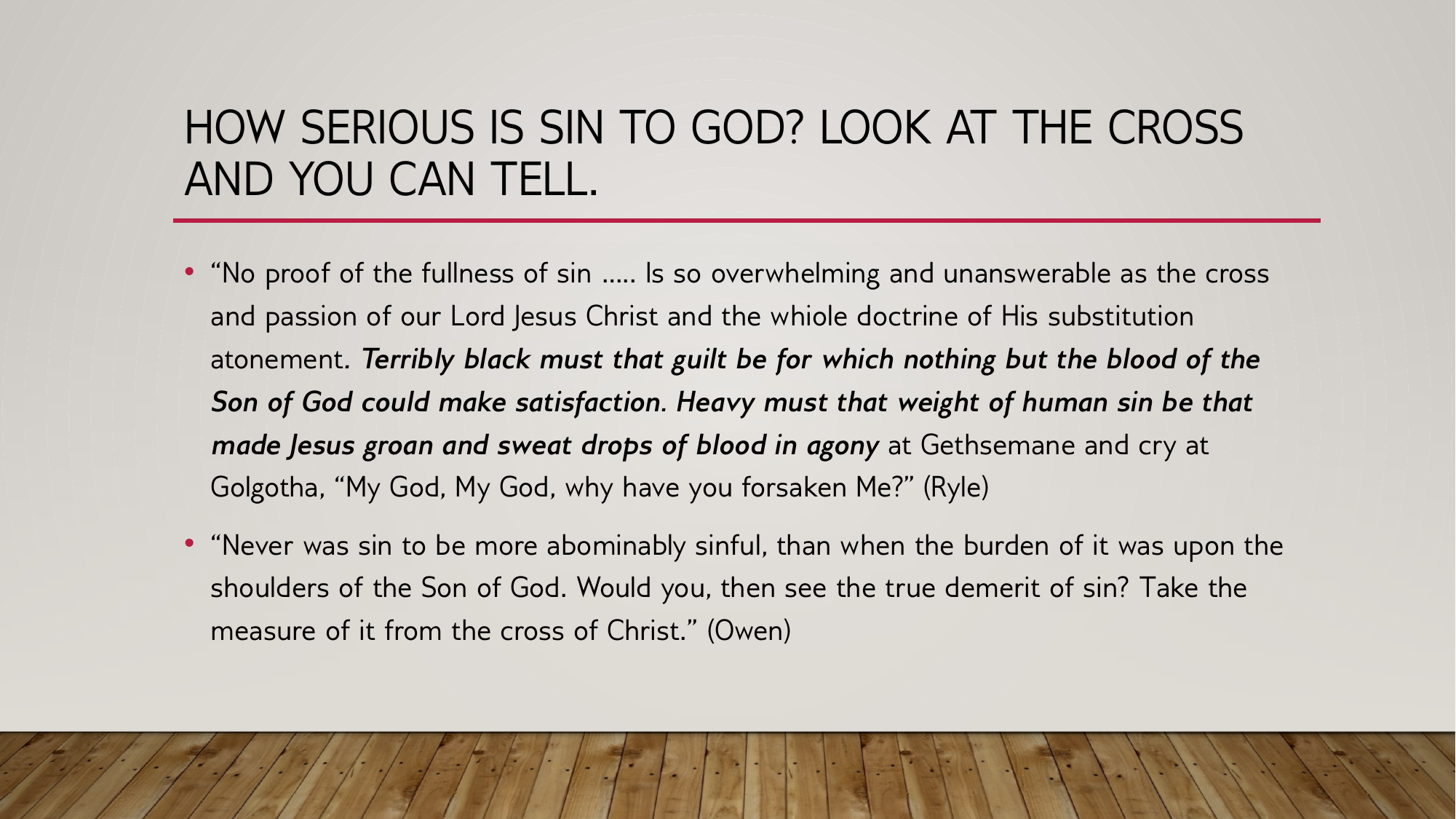

# How serious is sin to god? Look at the cross and you can tell.
“No proof of the fullness of sin ….. Is so overwhelming and unanswerable as the cross and passion of our Lord Jesus Christ and the whiole doctrine of His substitution atonement. Terribly black must that guilt be for which nothing but the blood of the Son of God could make satisfaction. Heavy must that weight of human sin be that made Jesus groan and sweat drops of blood in agony at Gethsemane and cry at Golgotha, “My God, My God, why have you forsaken Me?” (Ryle)
“Never was sin to be more abominably sinful, than when the burden of it was upon the shoulders of the Son of God. Would you, then see the true demerit of sin? Take the measure of it from the cross of Christ.” (Owen)